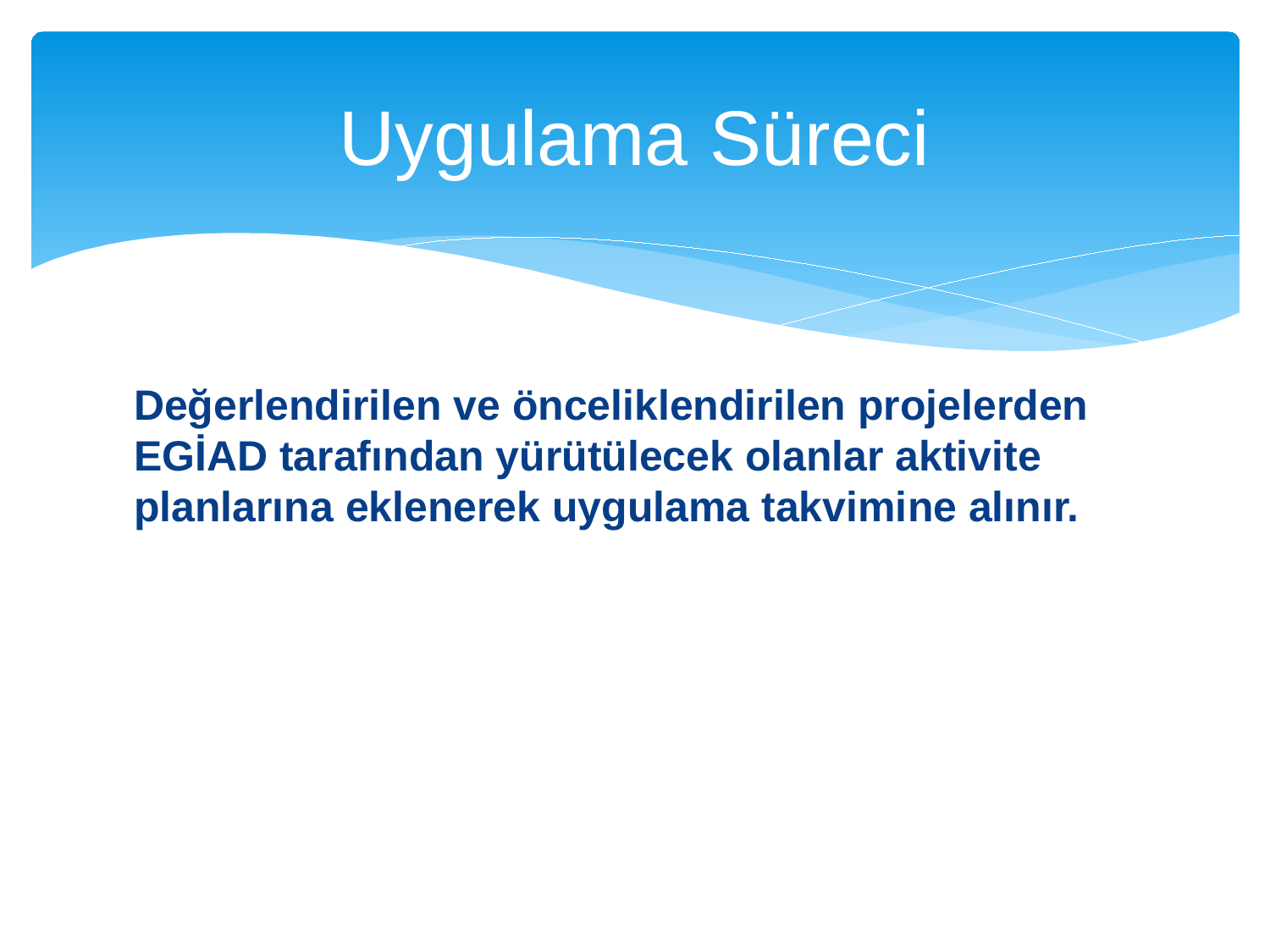

# Uygulama Süreci
Değerlendirilen ve önceliklendirilen projelerden EGİAD tarafından yürütülecek olanlar aktivite planlarına eklenerek uygulama takvimine alınır.